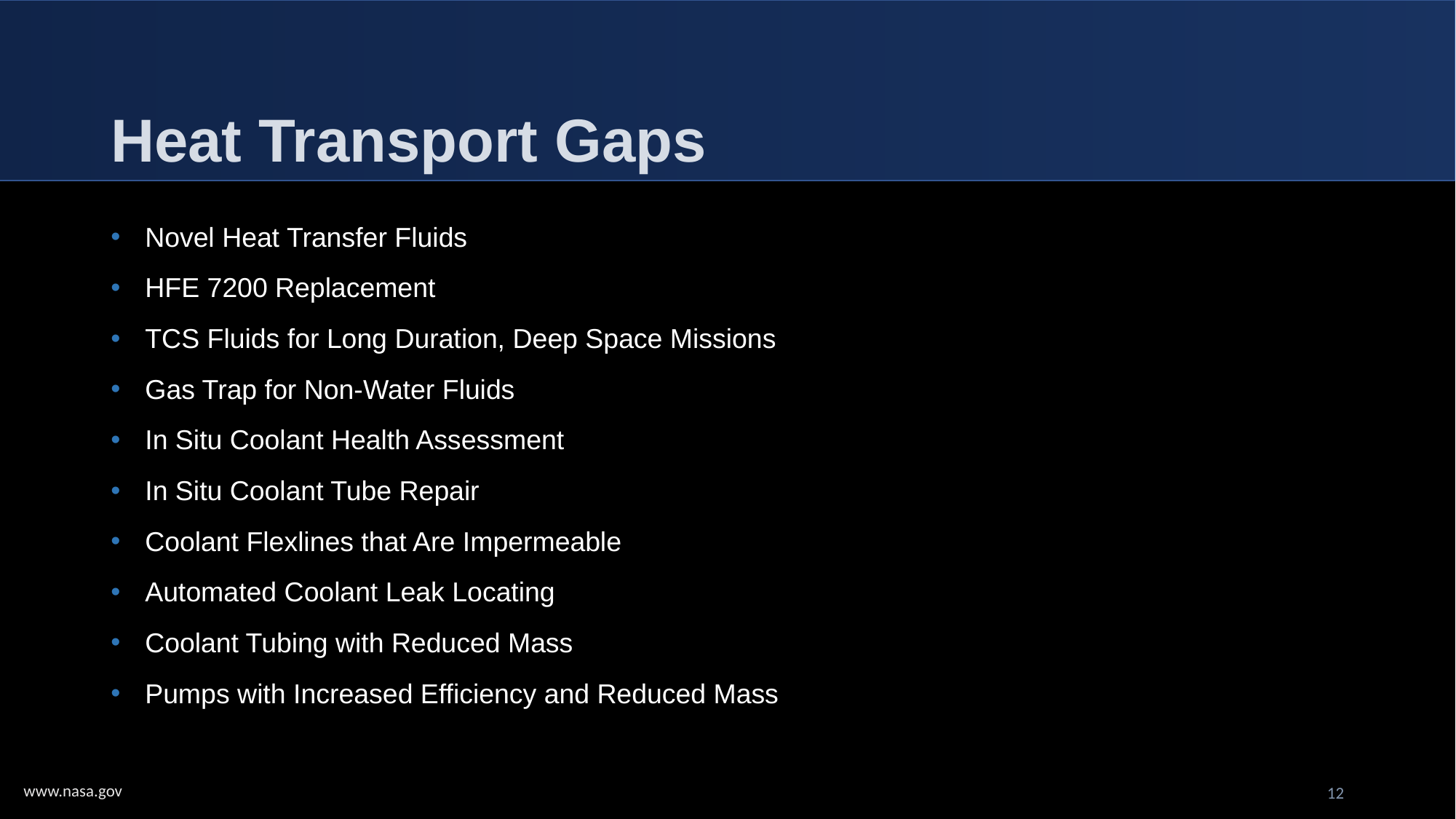

# Heat Transport Gaps
Novel Heat Transfer Fluids
HFE 7200 Replacement
TCS Fluids for Long Duration, Deep Space Missions
Gas Trap for Non-Water Fluids
In Situ Coolant Health Assessment
In Situ Coolant Tube Repair
Coolant Flexlines that Are Impermeable
Automated Coolant Leak Locating
Coolant Tubing with Reduced Mass
Pumps with Increased Efficiency and Reduced Mass

12